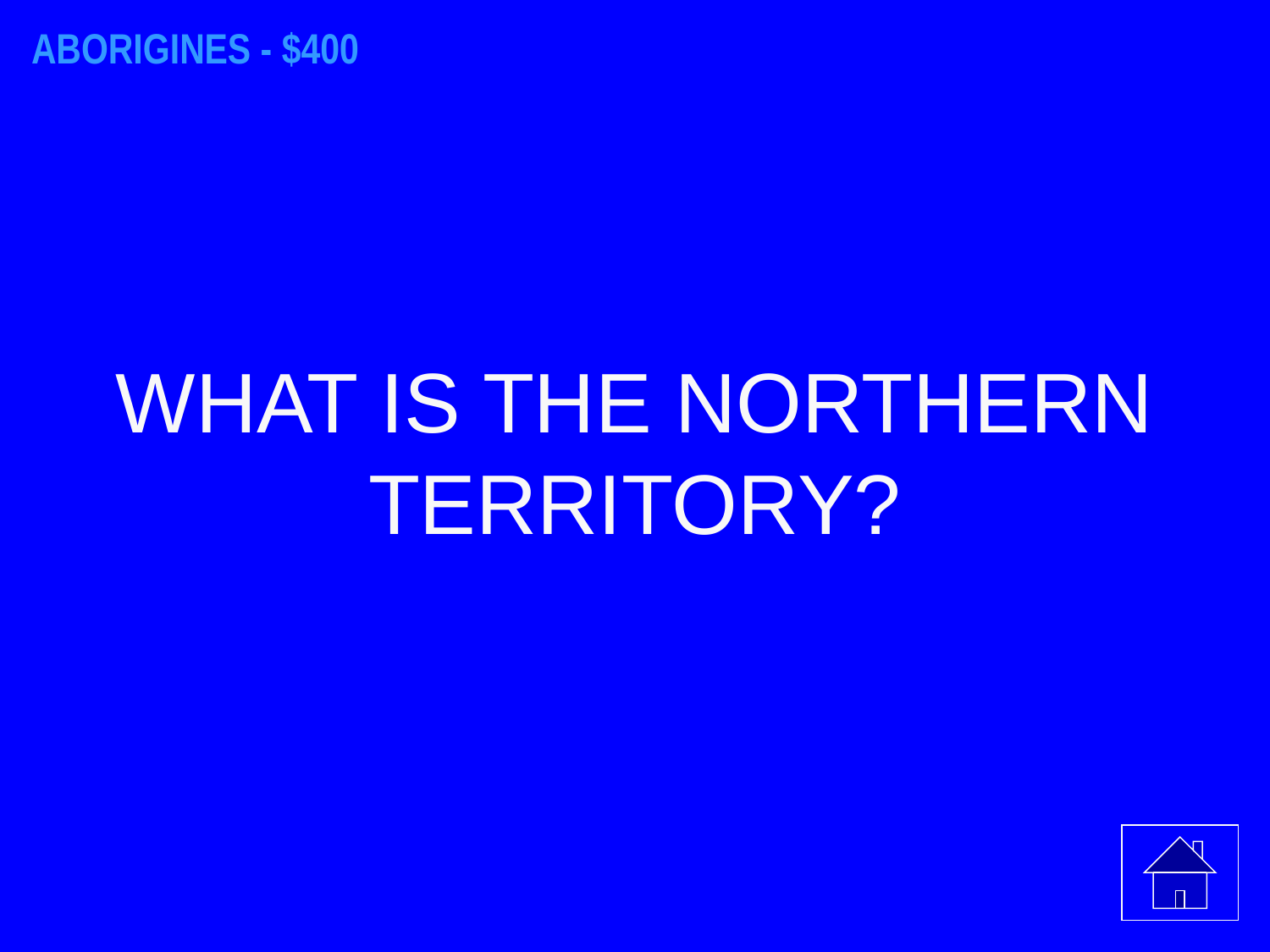

ABORIGINES - $400
WHAT IS THE NORTHERN TERRITORY?